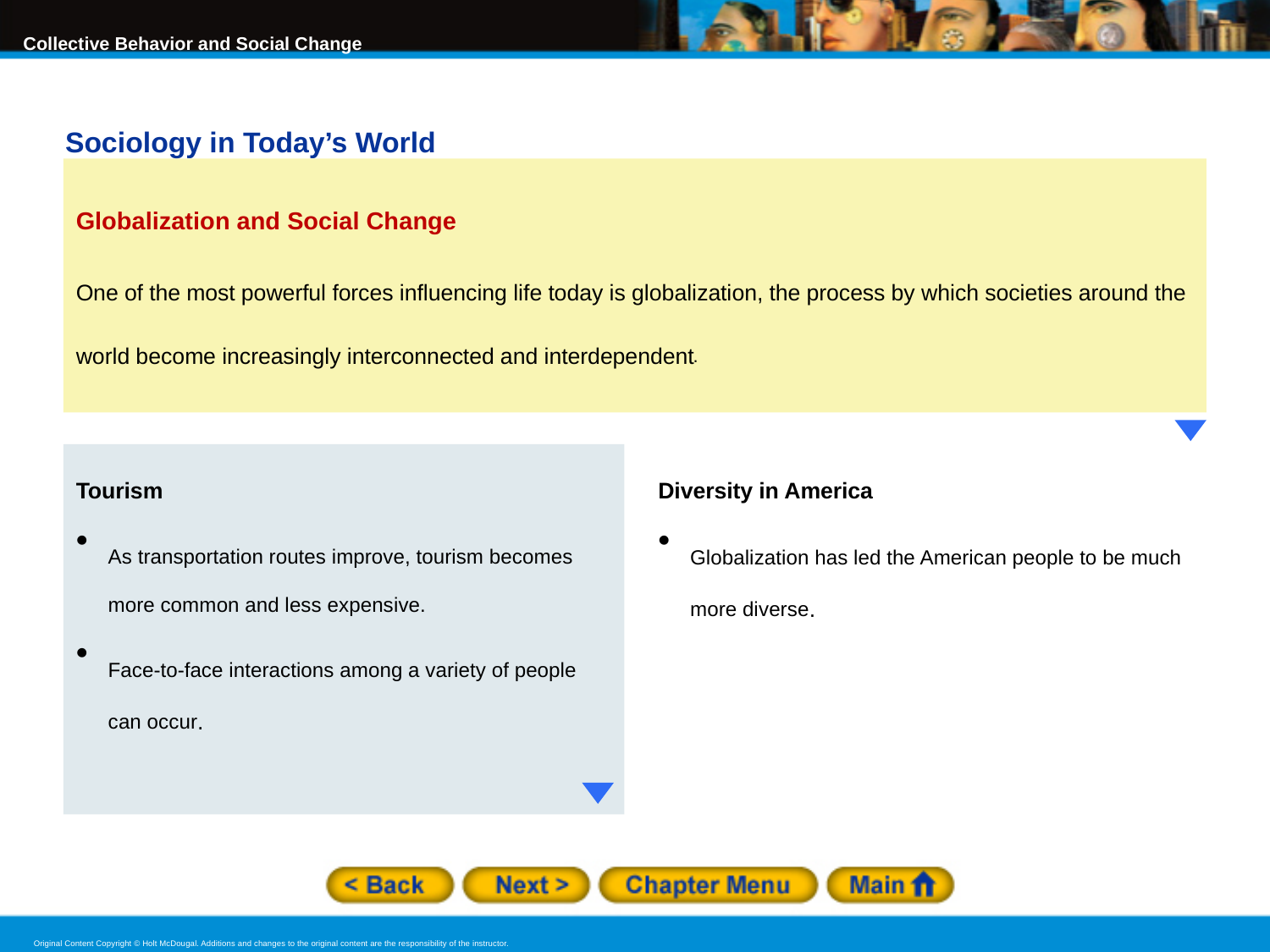

Sociology in Today’s World
Globalization and Social Change
One of the most powerful forces influencing life today is globalization, the process by which societies around the world become increasingly interconnected and interdependent.

Tourism
As transportation routes improve, tourism becomes more common and less expensive.
Face-to-face interactions among a variety of people can occur.
Diversity in America
Globalization has led the American people to be much more diverse.